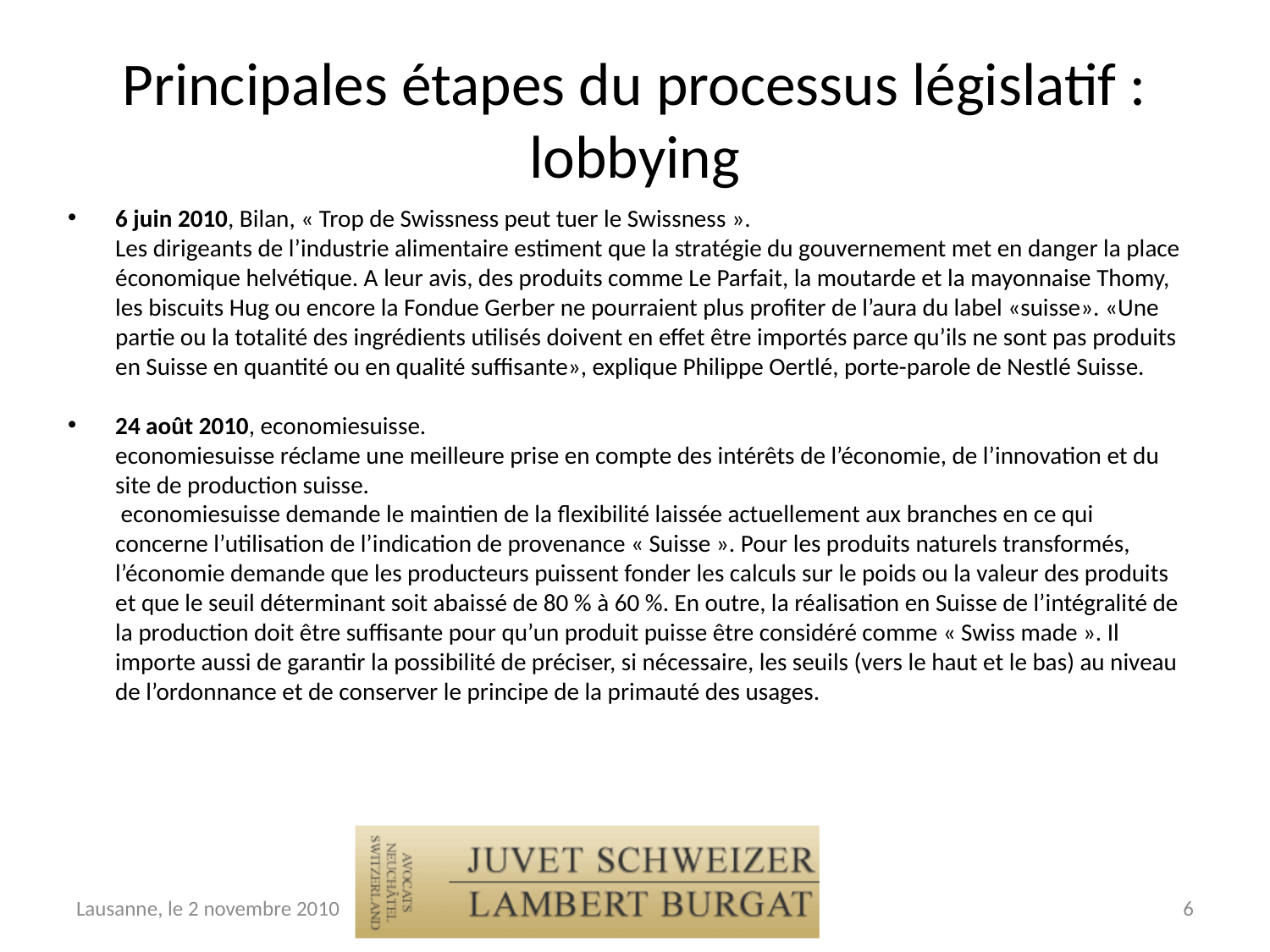

# Principales étapes du processus législatif : lobbying
6 juin 2010, Bilan, « Trop de Swissness peut tuer le Swissness ».
	Les dirigeants de l’industrie alimentaire estiment que la stratégie du gouvernement met en danger la place économique helvétique. A leur avis, des produits comme Le Parfait, la moutarde et la mayonnaise Thomy, les biscuits Hug ou encore la Fondue Gerber ne pourraient plus profiter de l’aura du label «suisse». «Une partie ou la totalité des ingrédients utilisés doivent en effet être importés parce qu’ils ne sont pas produits en Suisse en quantité ou en qualité suffisante», explique Philippe Oertlé, porte-parole de Nestlé Suisse.

24 août 2010, economiesuisse.
	economiesuisse réclame une meilleure prise en compte des intérêts de l’économie, de l’innovation et du site de production suisse.
	 economiesuisse demande le maintien de la flexibilité laissée actuellement aux branches en ce qui concerne l’utilisation de l’indication de provenance « Suisse ». Pour les produits naturels transformés, l’économie demande que les producteurs puissent fonder les calculs sur le poids ou la valeur des produits et que le seuil déterminant soit abaissé de 80 % à 60 %. En outre, la réalisation en Suisse de l’intégralité de la production doit être suffisante pour qu’un produit puisse être considéré comme « Swiss made ». Il importe aussi de garantir la possibilité de préciser, si nécessaire, les seuils (vers le haut et le bas) au niveau de l’ordonnance et de conserver le principe de la primauté des usages.

Lausanne, le 2 novembre 2010
6